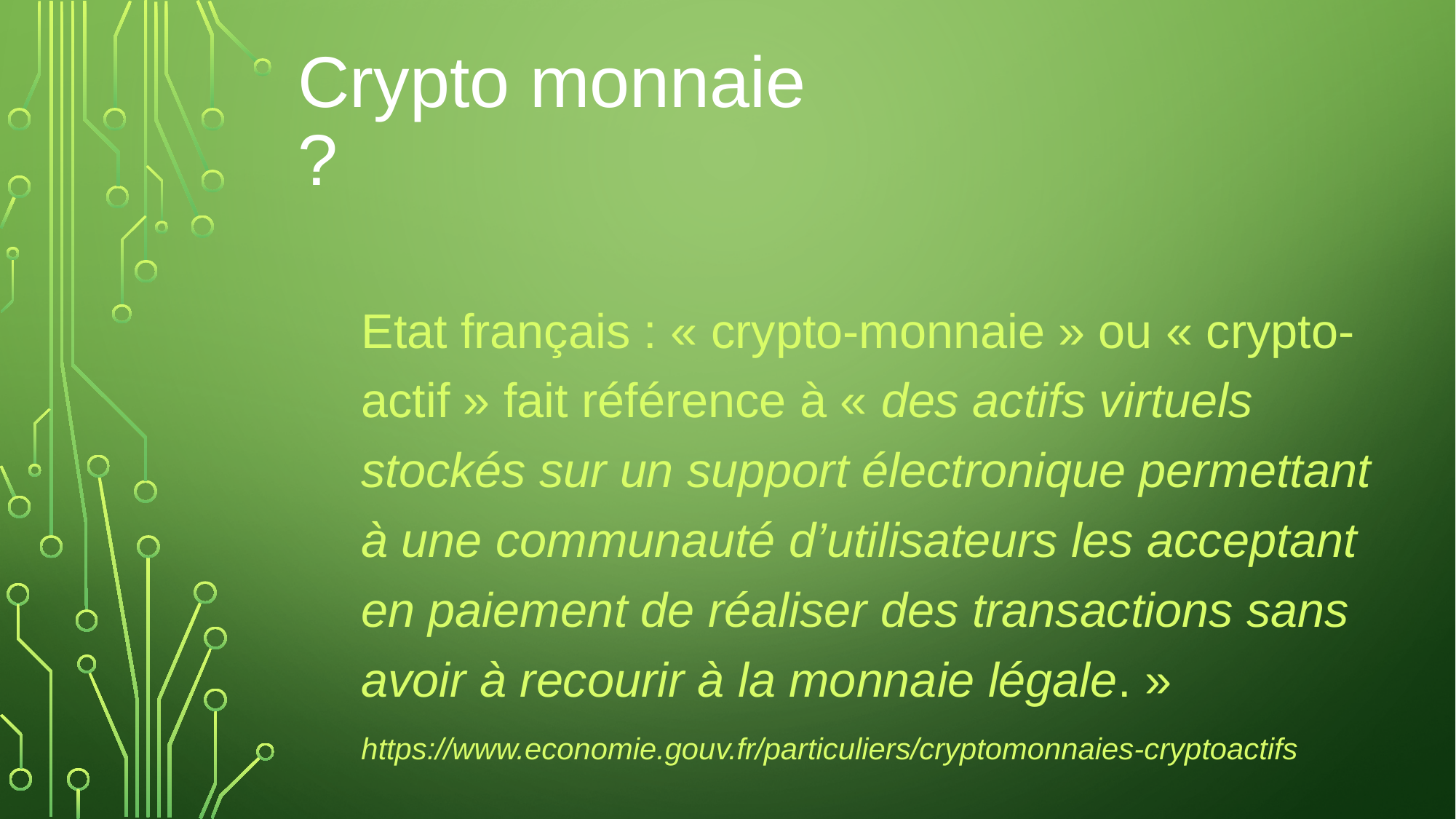

# Crypto monnaie ?
Etat français : « crypto-monnaie » ou « crypto-actif » fait référence à « des actifs virtuels stockés sur un support électronique permettant à une communauté d’utilisateurs les acceptant en paiement de réaliser des transactions sans avoir à recourir à la monnaie légale. »
https://www.economie.gouv.fr/particuliers/cryptomonnaies-cryptoactifs